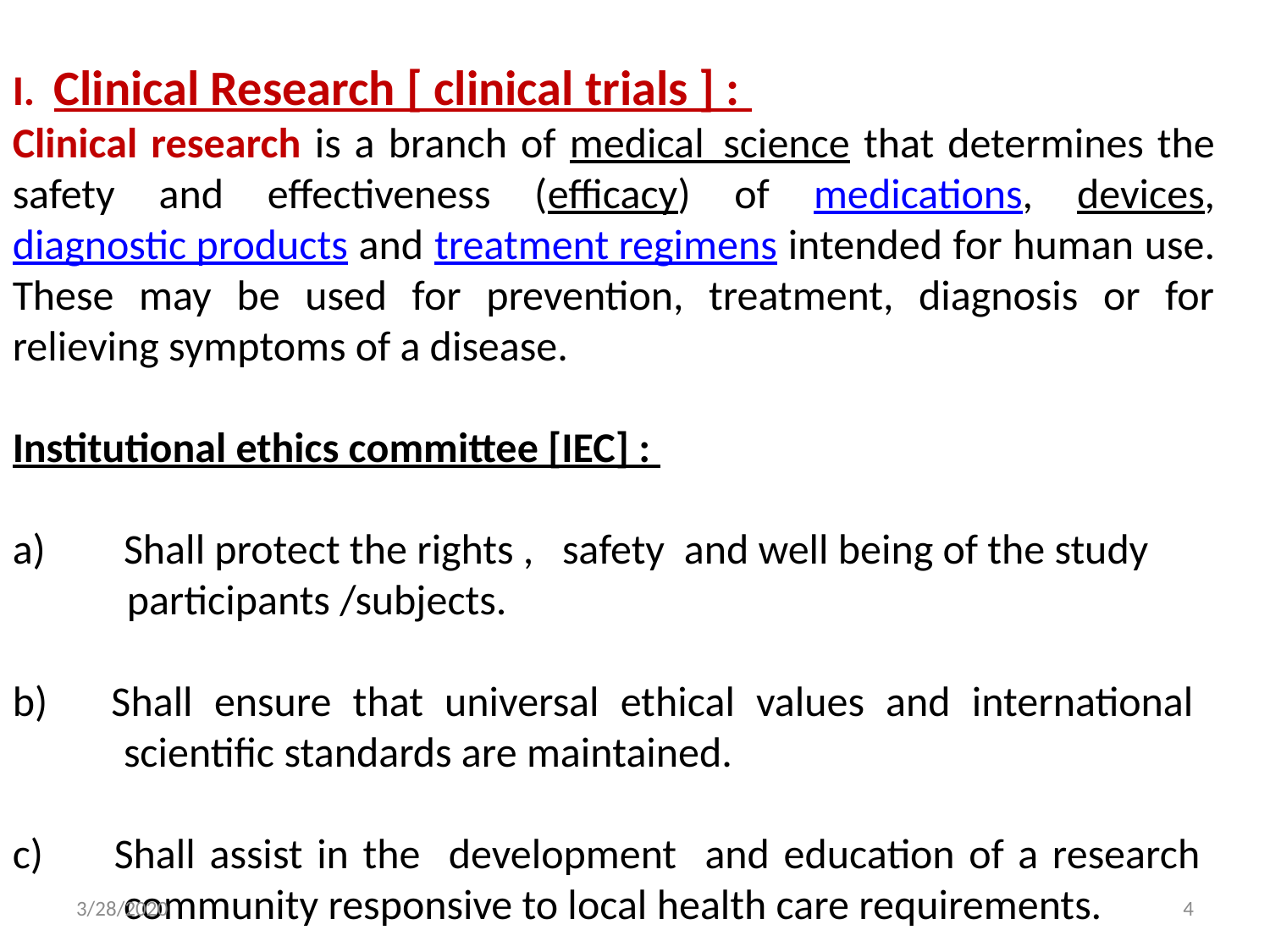

I.  Clinical Research [ clinical trials ] :
Clinical research is a branch of medical  science that determines the safety and effectiveness (efficacy) of medications, devices, diagnostic products and treatment regimens intended for human use. These may be used for prevention, treatment, diagnosis or for relieving symptoms of a disease.

Institutional ethics committee [IEC] :

     Shall protect the rights ,   safety  and well being of the study
            participants /subjects.

b)   Shall ensure that universal ethical values and international
     scientific standards are maintained.

c)     Shall assist in the  development  and education of a research
     community responsive to local health care requirements.
3/28/2020
4